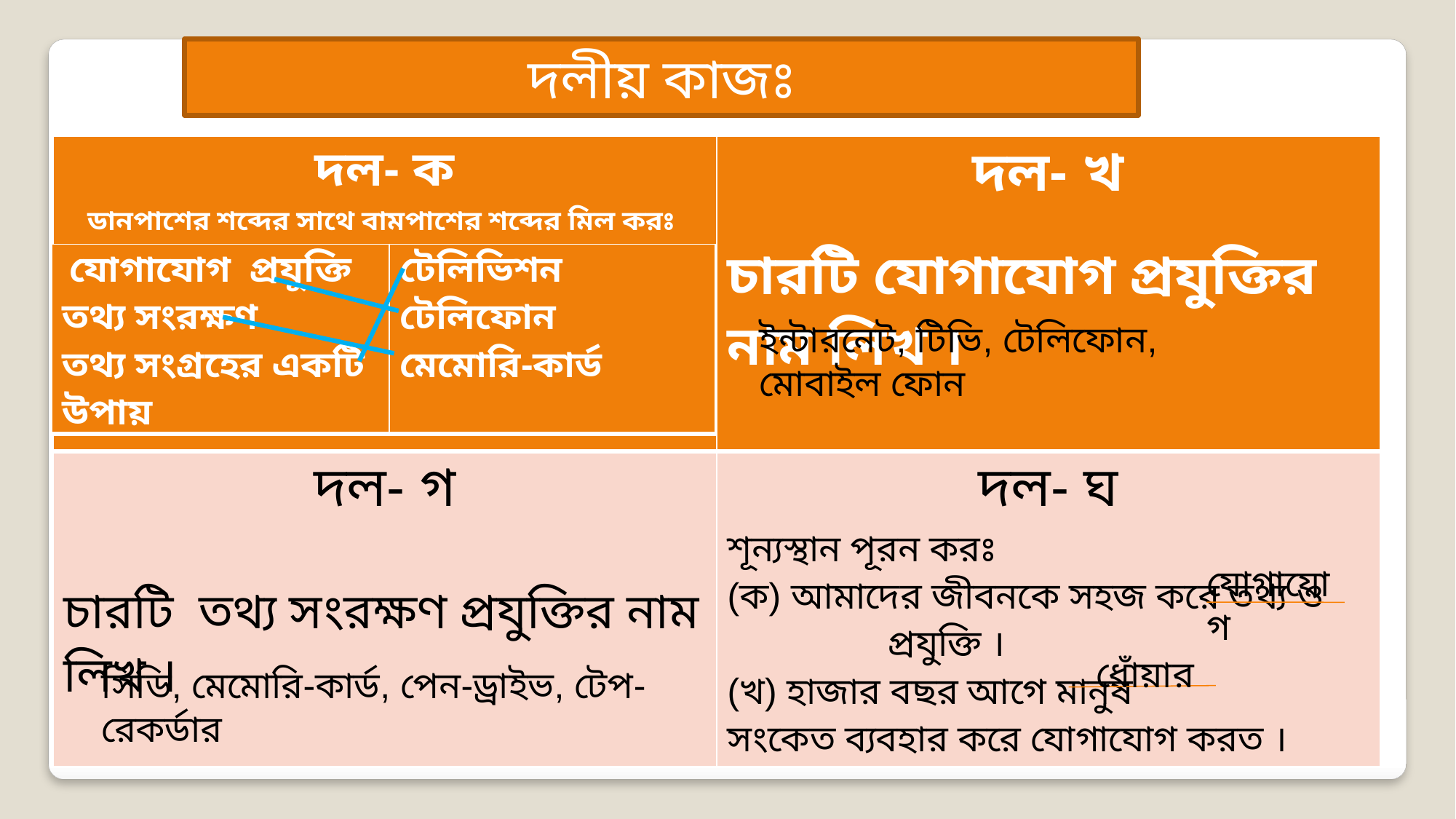

দলীয় কাজঃ
| দল- ক ডানপাশের শব্দের সাথে বামপাশের শব্দের মিল করঃ | দল- খ চারটি যোগাযোগ প্রযুক্তির নাম লিখ । |
| --- | --- |
| দল- গ চারটি তথ্য সংরক্ষণ প্রযুক্তির নাম লিখ । | দল- ঘ শূন্যস্থান পূরন করঃ (ক) আমাদের জীবনকে সহজ করে তথ্য ও প্রযুক্তি । (খ) হাজার বছর আগে মানুষ সংকেত ব্যবহার করে যোগাযোগ করত । |
| যোগাযোগ প্রযুক্তি তথ্য সংরক্ষণ তথ্য সংগ্রহের একটি উপায় | টেলিভিশন টেলিফোন মেমোরি-কার্ড |
| --- | --- |
ইন্টারনেট, টিভি, টেলিফোন, মোবাইল ফোন

যোগাযোগ
ধোঁয়ার
সিডি, মেমোরি-কার্ড, পেন-ড্রাইভ, টেপ-রেকর্ডার